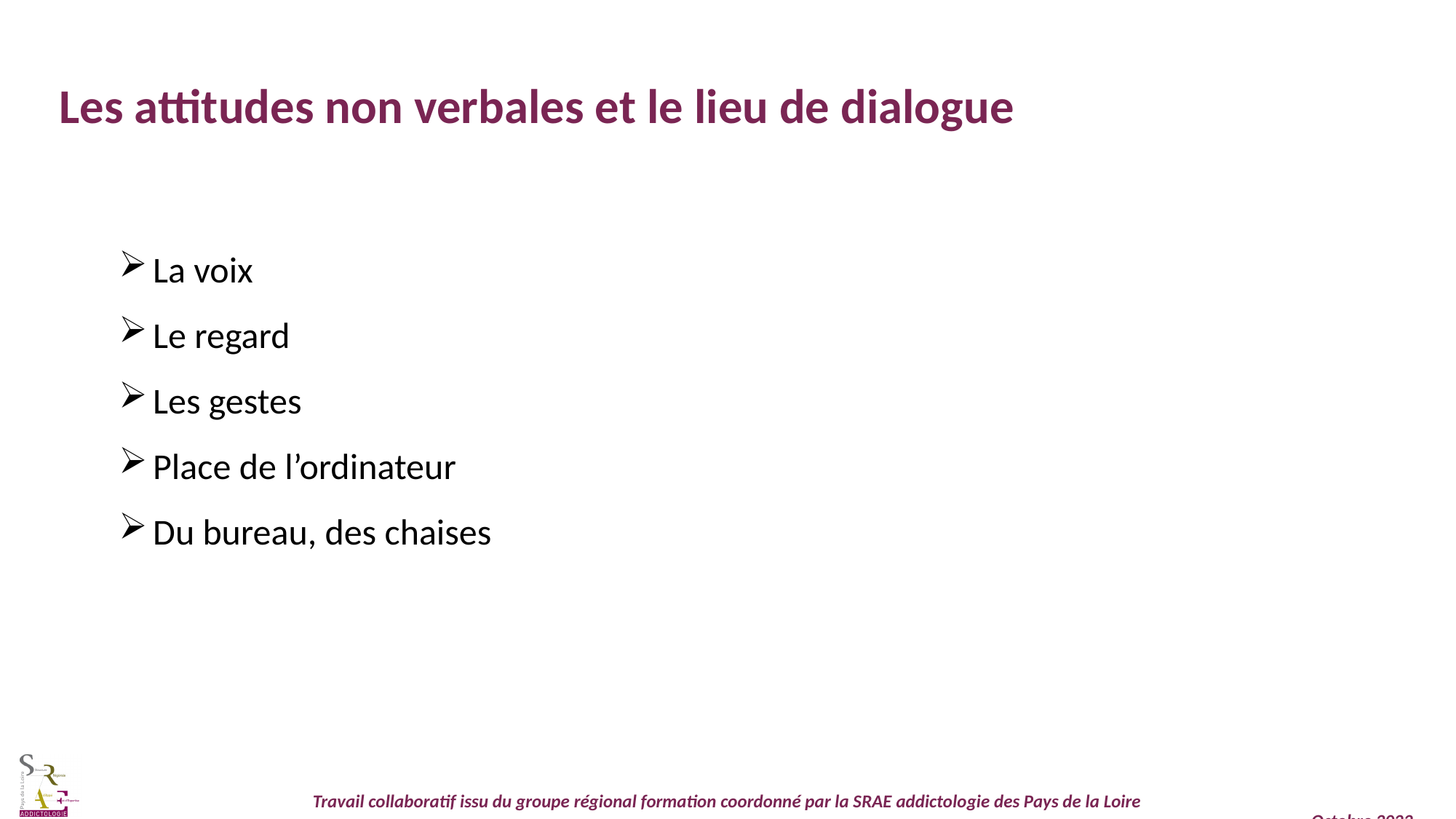

Les attitudes non verbales et le lieu de dialogue
La voix
Le regard
Les gestes
Place de l’ordinateur
Du bureau, des chaises